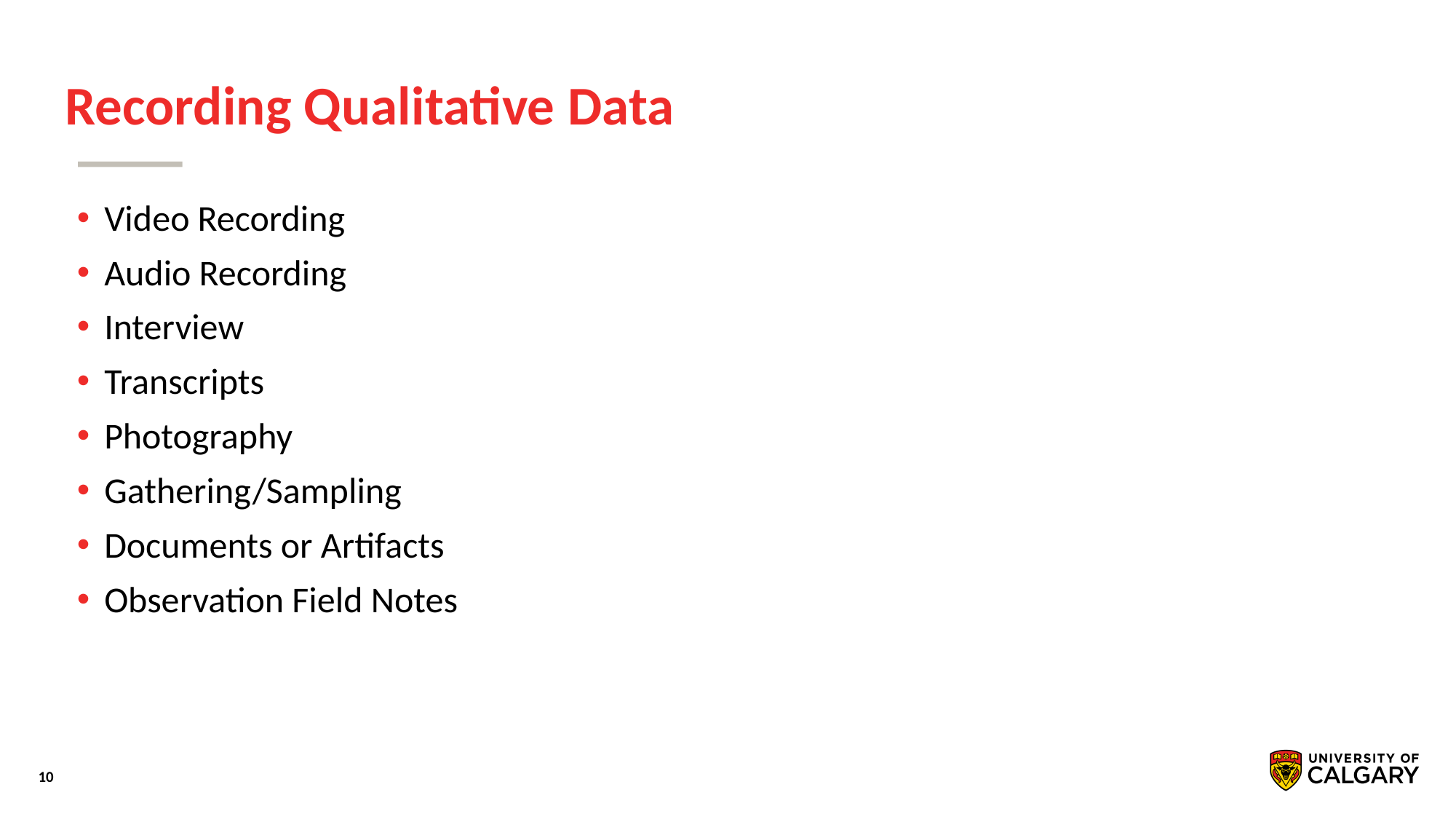

# Recording Qualitative Data
Video Recording
Audio Recording
Interview
Transcripts
Photography
Gathering/Sampling
Documents or Artifacts
Observation Field Notes